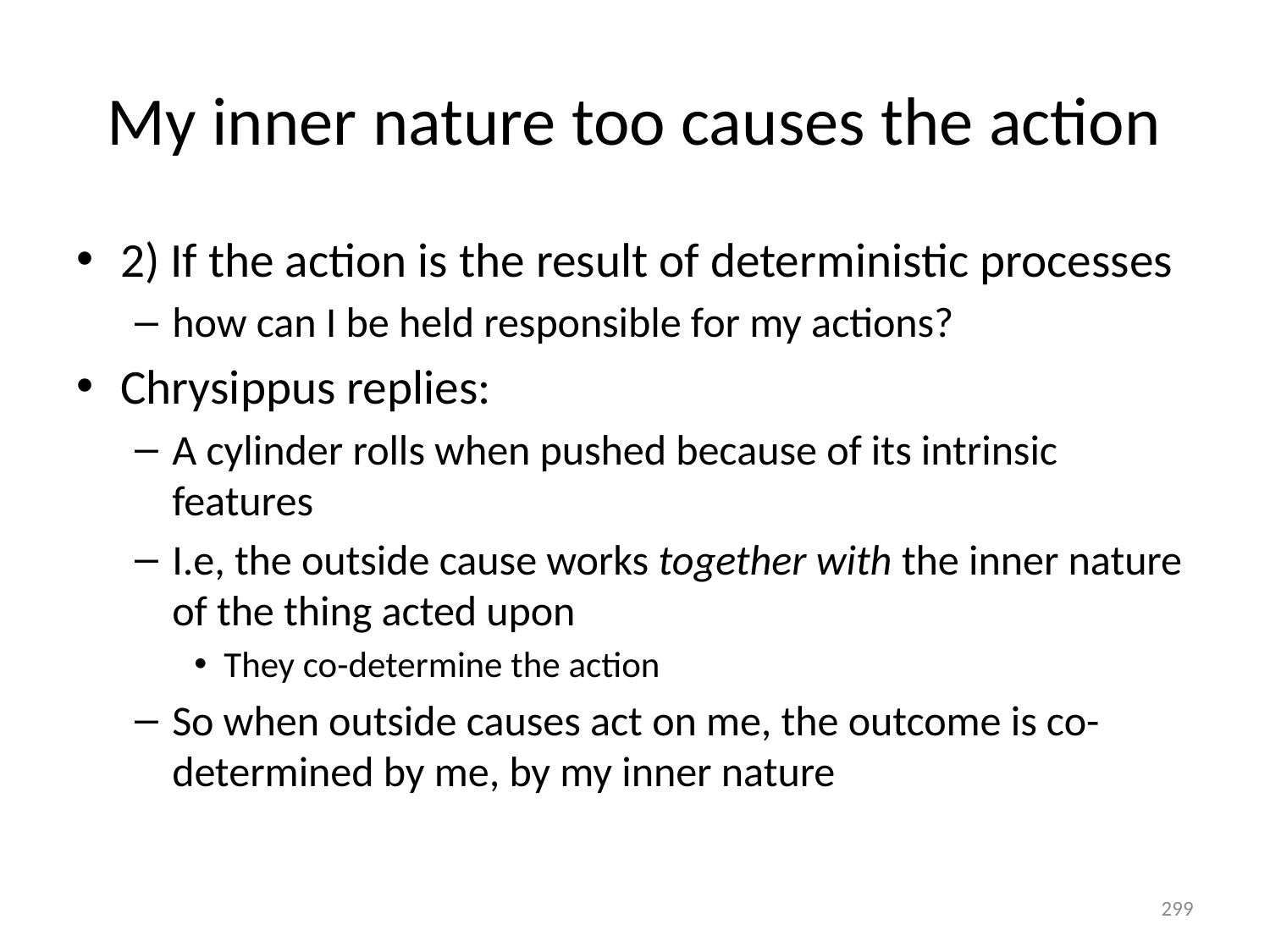

# My inner nature too causes the action
2) If the action is the result of deterministic processes
how can I be held responsible for my actions?
Chrysippus replies:
A cylinder rolls when pushed because of its intrinsic features
I.e, the outside cause works together with the inner nature of the thing acted upon
They co-determine the action
So when outside causes act on me, the outcome is co-determined by me, by my inner nature

299